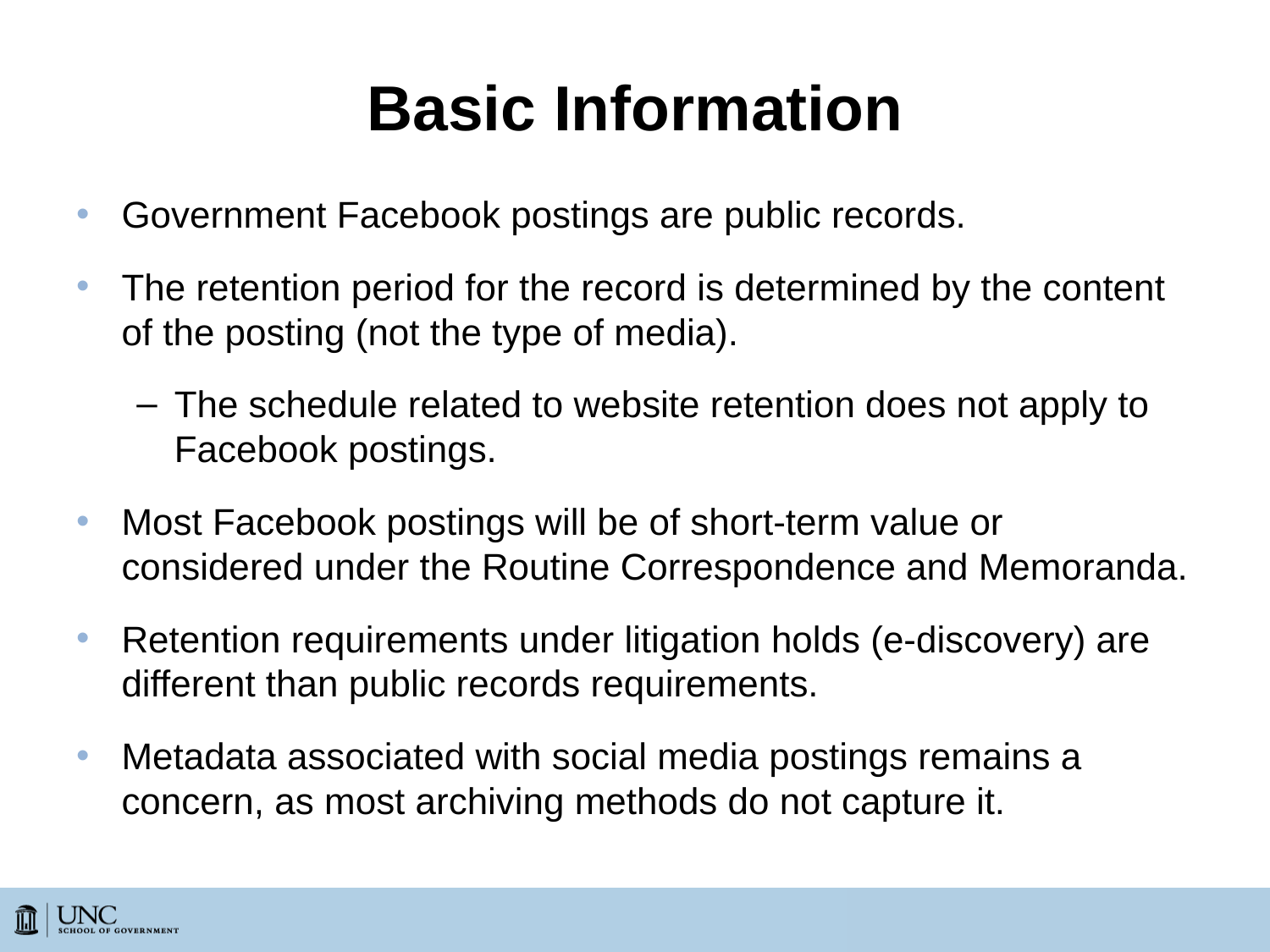

# Basic Information
Government Facebook postings are public records.
The retention period for the record is determined by the content of the posting (not the type of media).
The schedule related to website retention does not apply to Facebook postings.
Most Facebook postings will be of short-term value or considered under the Routine Correspondence and Memoranda.
Retention requirements under litigation holds (e-discovery) are different than public records requirements.
Metadata associated with social media postings remains a concern, as most archiving methods do not capture it.